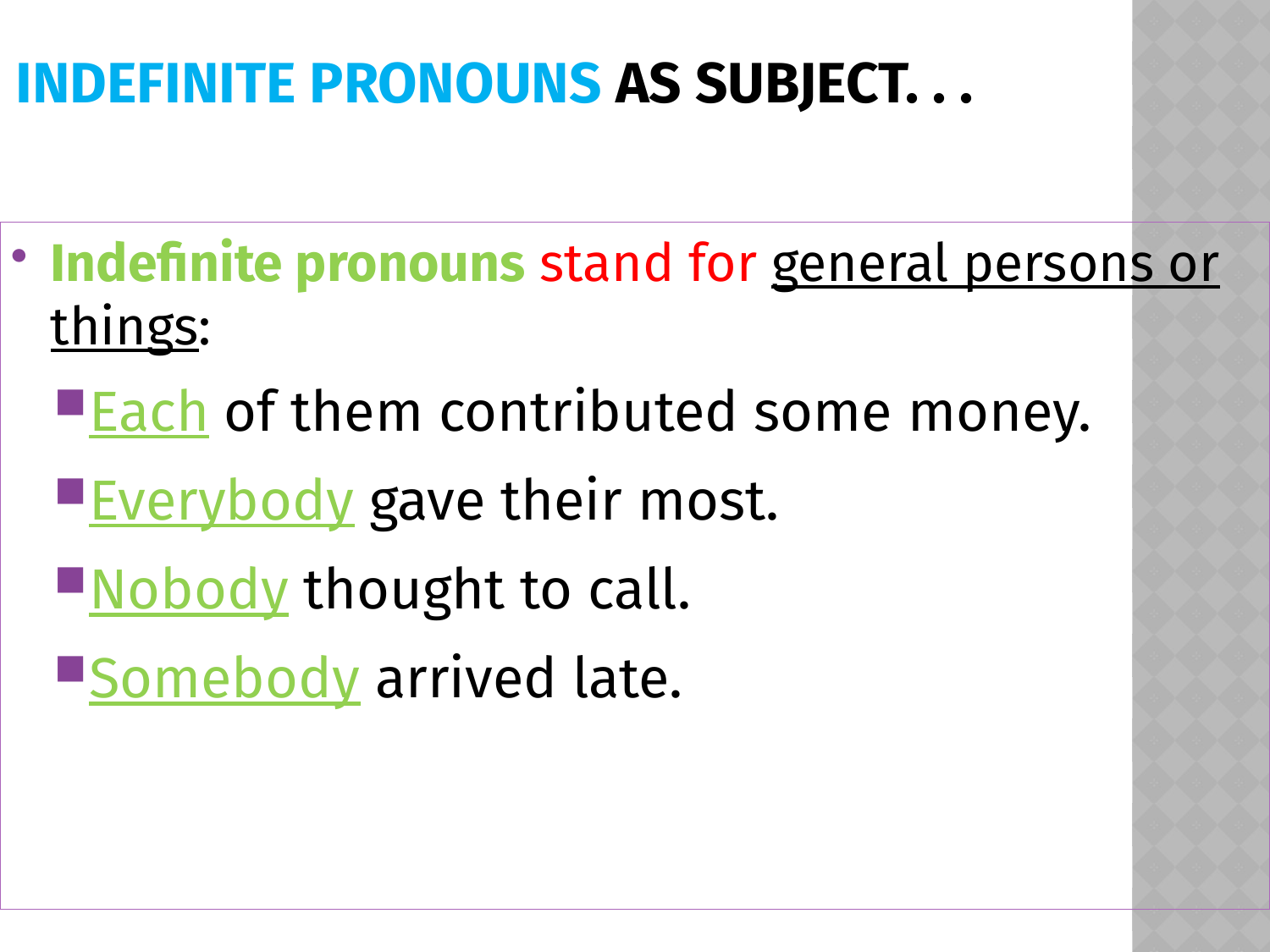

# Indefinite Pronouns as Subject. . .
Indefinite pronouns stand for general persons or things:
Each of them contributed some money.
Everybody gave their most.
Nobody thought to call.
Somebody arrived late.